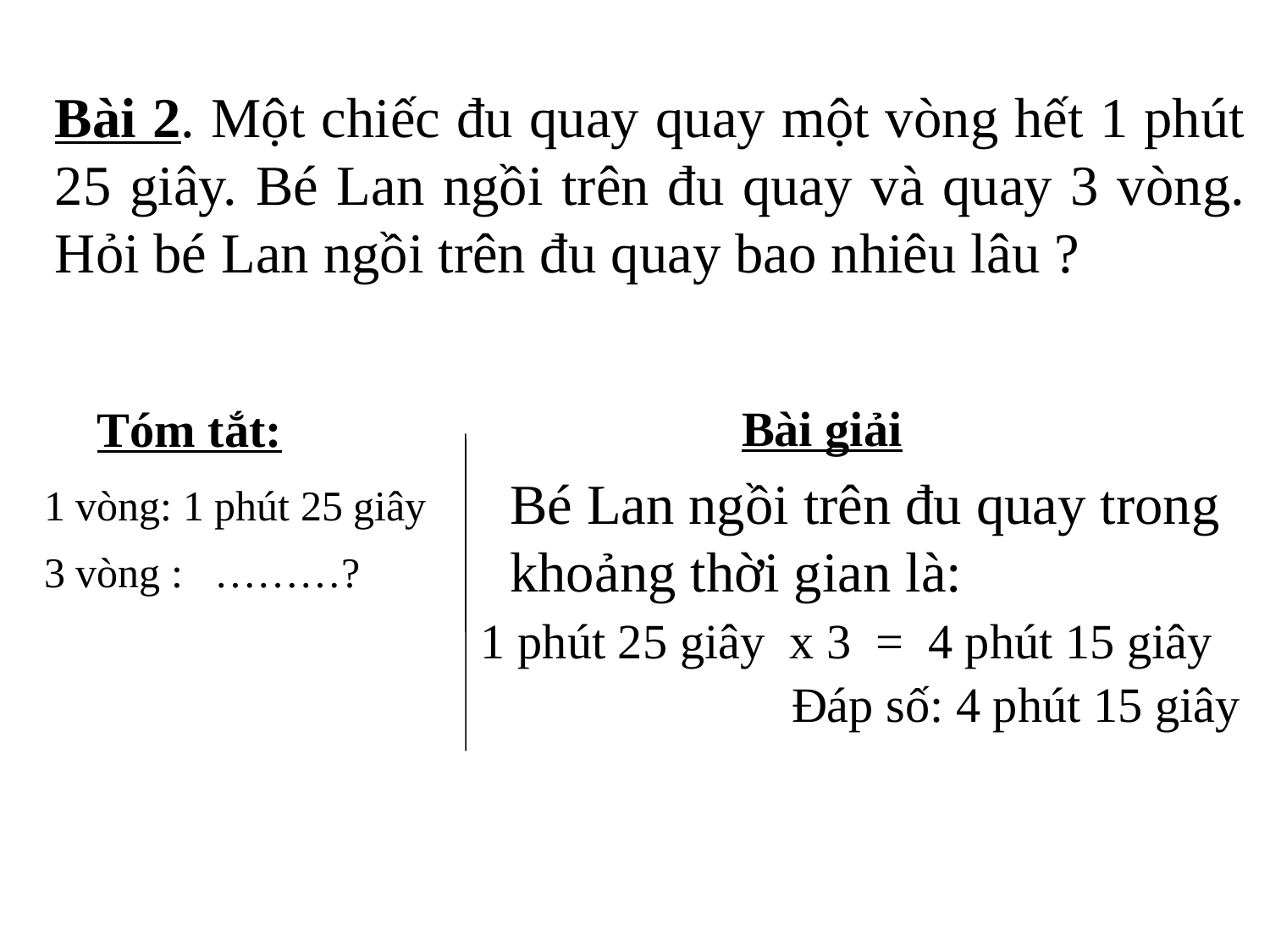

Bài 2. Một chiếc đu quay quay một vòng hết 1 phút 25 giây. Bé Lan ngồi trên đu quay và quay 3 vòng. Hỏi bé Lan ngồi trên đu quay bao nhiêu lâu ?
Bài giải
Tóm tắt:

Bé Lan ngồi trên đu quay trong khoảng thời gian là:
1 vòng: 1 phút 25 giây
3 vòng :   ………?
1 phút 25 giây  x 3  =  4 phút 15 giây
Đáp số: 4 phút 15 giây